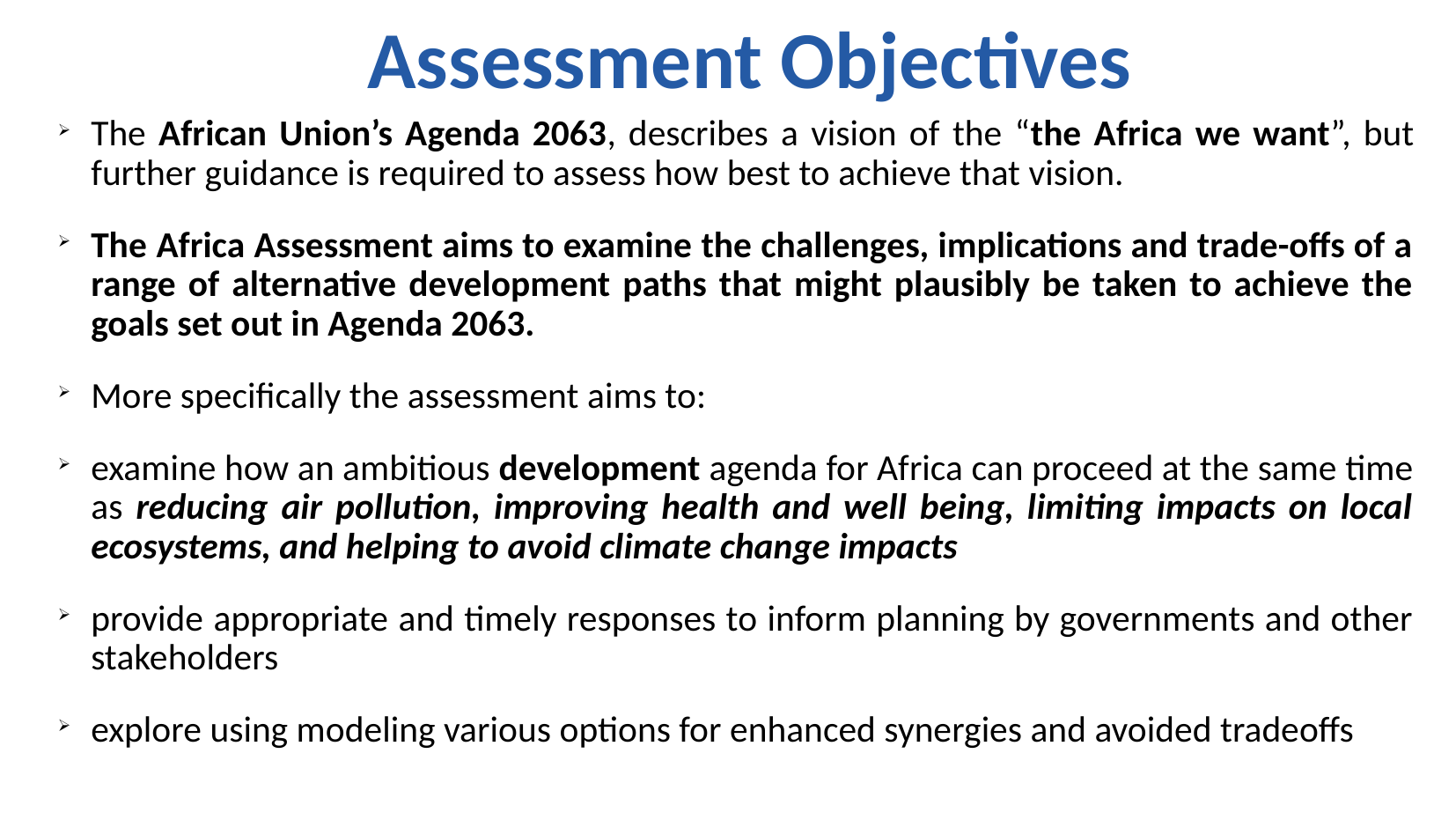

Assessment Objectives
The African Union’s Agenda 2063, describes a vision of the “the Africa we want”, but further guidance is required to assess how best to achieve that vision.
The Africa Assessment aims to examine the challenges, implications and trade-offs of a range of alternative development paths that might plausibly be taken to achieve the goals set out in Agenda 2063.
More specifically the assessment aims to:
examine how an ambitious development agenda for Africa can proceed at the same time as reducing air pollution, improving health and well being, limiting impacts on local ecosystems, and helping to avoid climate change impacts
provide appropriate and timely responses to inform planning by governments and other stakeholders
explore using modeling various options for enhanced synergies and avoided tradeoffs